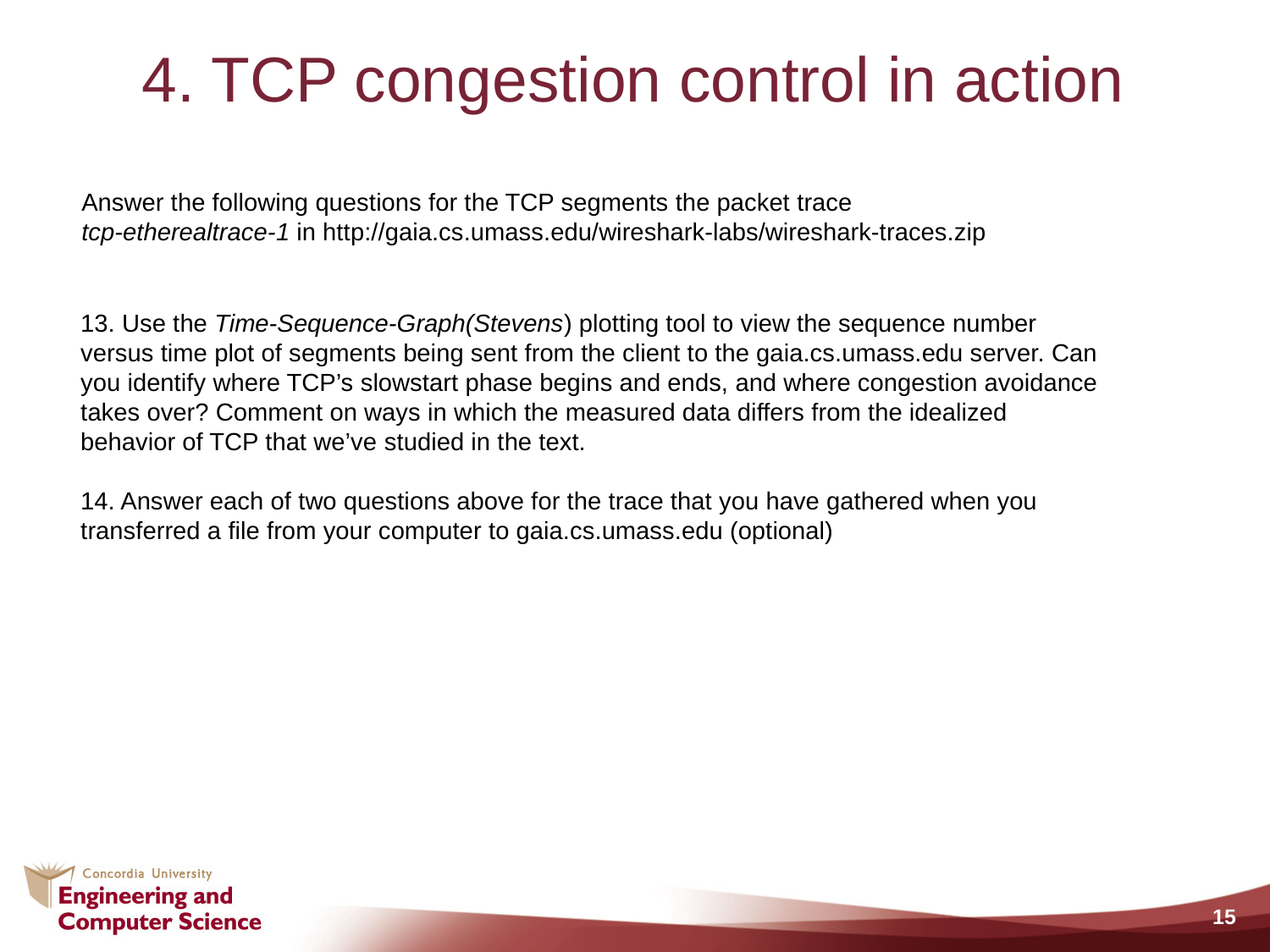

# 4. TCP congestion control in action
Answer the following questions for the TCP segments the packet trace
tcp-etherealtrace-1 in http://gaia.cs.umass.edu/wireshark-labs/wireshark-traces.zip
13. Use the Time-Sequence-Graph(Stevens) plotting tool to view the sequence number versus time plot of segments being sent from the client to the gaia.cs.umass.edu server. Can you identify where TCP’s slowstart phase begins and ends, and where congestion avoidance takes over? Comment on ways in which the measured data differs from the idealized behavior of TCP that we’ve studied in the text.

14. Answer each of two questions above for the trace that you have gathered when you transferred a file from your computer to gaia.cs.umass.edu (optional)
15